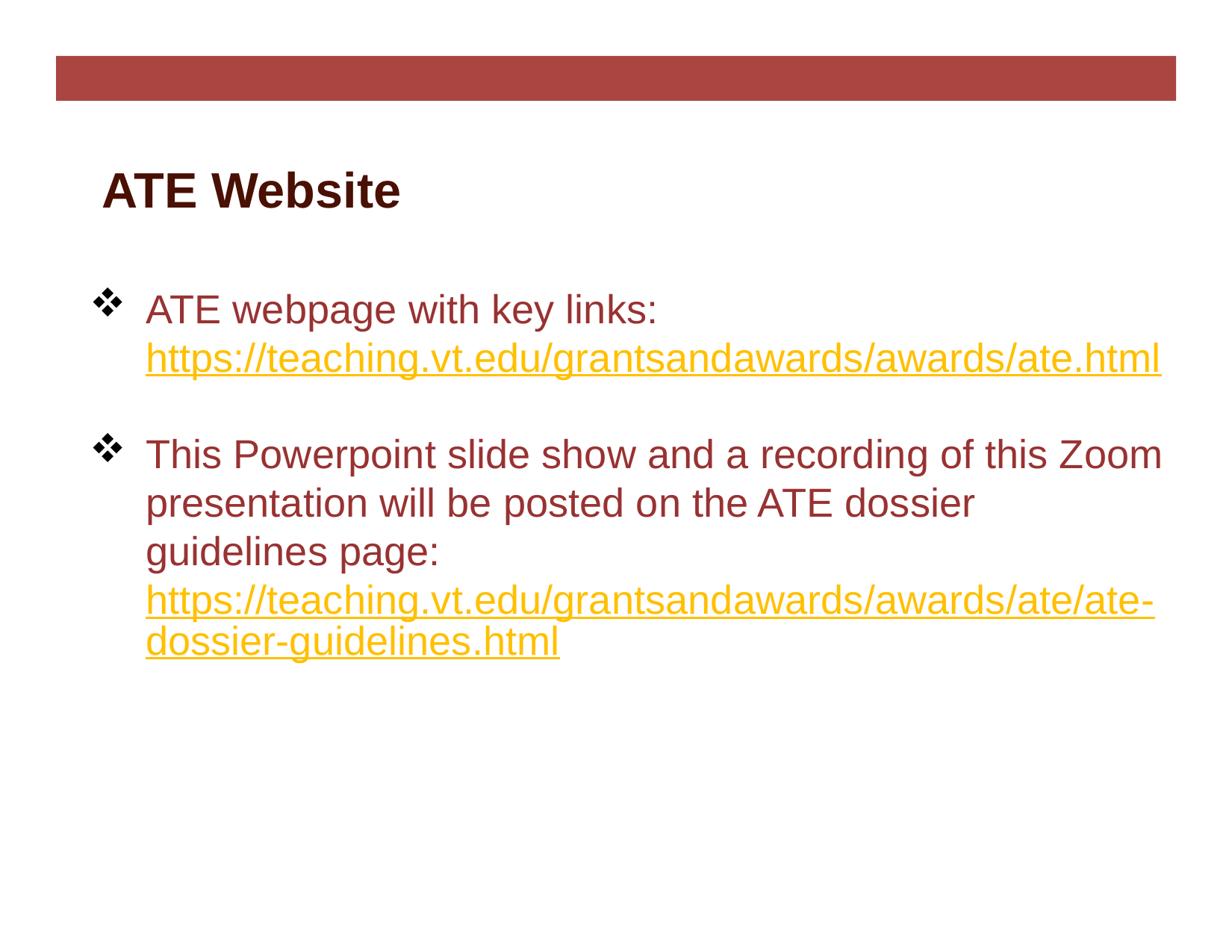

# ATE Website

ATE webpage with key links: https://teaching.vt.edu/grantsandawards/awards/ate.html

This Powerpoint slide show and a recording of this Zoom presentation will be posted on the ATE dossier guidelines page: https://teaching.vt.edu/grantsandawards/awards/ate/ate-dossier-guidelines.html